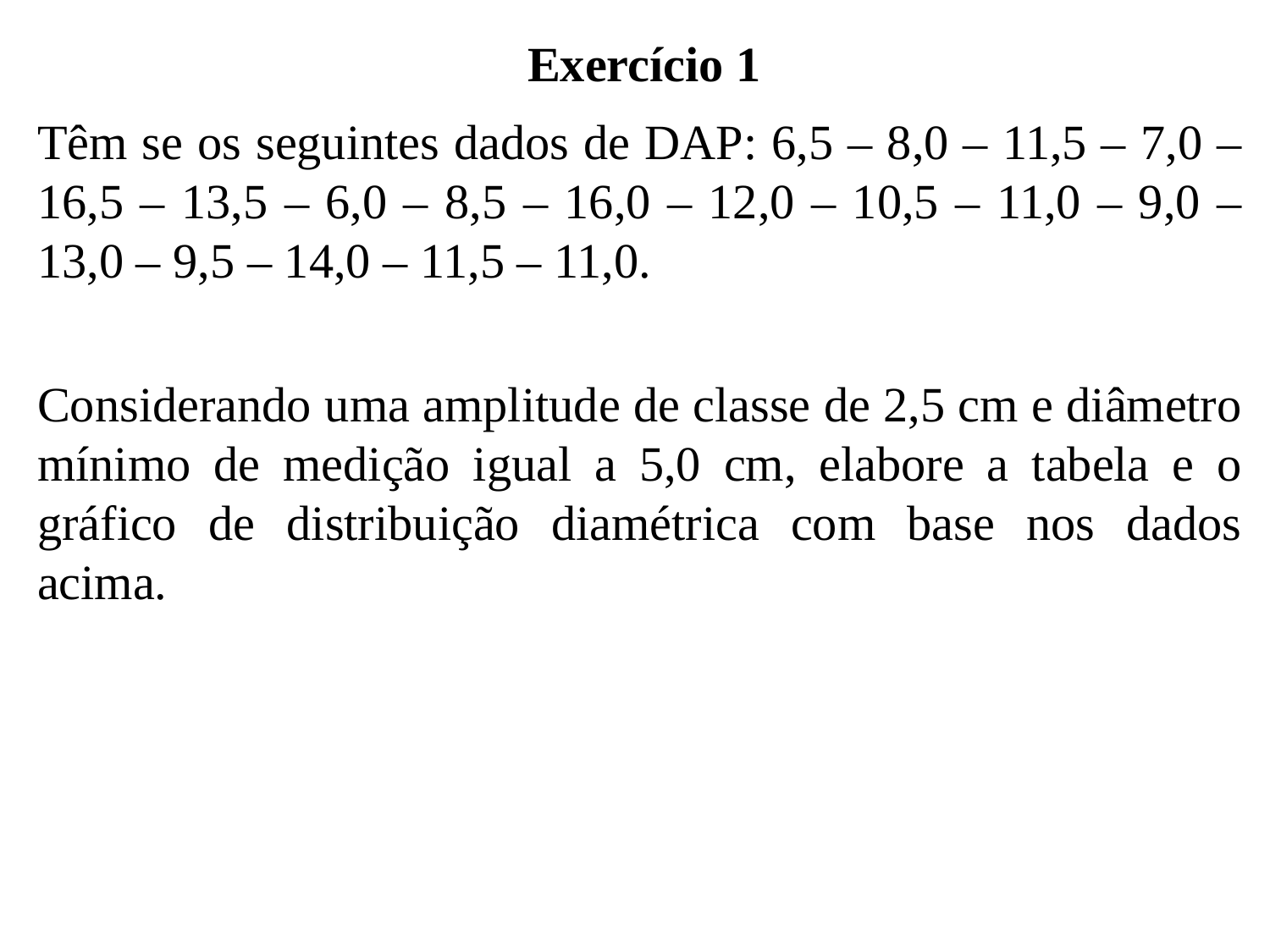

Exercício 1
Têm se os seguintes dados de DAP: 6,5 – 8,0 – 11,5 – 7,0 – 16,5 – 13,5 – 6,0 – 8,5 – 16,0 – 12,0 – 10,5 – 11,0 – 9,0 – 13,0 – 9,5 – 14,0 – 11,5 – 11,0.
Considerando uma amplitude de classe de 2,5 cm e diâmetro mínimo de medição igual a 5,0 cm, elabore a tabela e o gráfico de distribuição diamétrica com base nos dados acima.